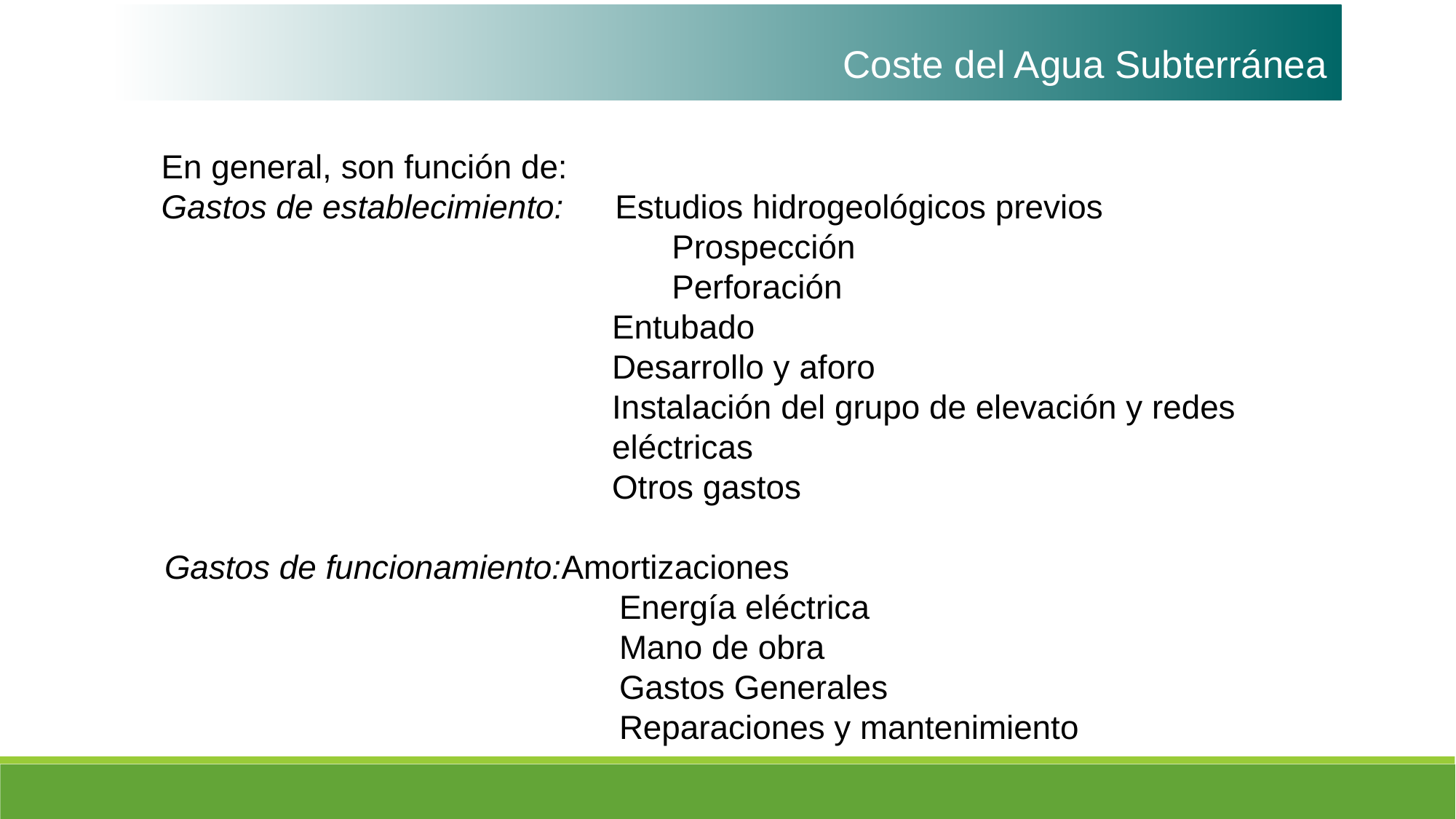

Coste del Agua Subterránea

En general, son función de:
Gastos de establecimiento:	Estudios hidrogeológicos previos
									Prospección
									Perforación
Entubado
Desarrollo y aforo
Instalación del grupo de elevación y redes eléctricas
Otros gastos

Gastos de funcionamiento:	Amortizaciones
Energía eléctrica
Mano de obra
Gastos Generales
Reparaciones y mantenimiento